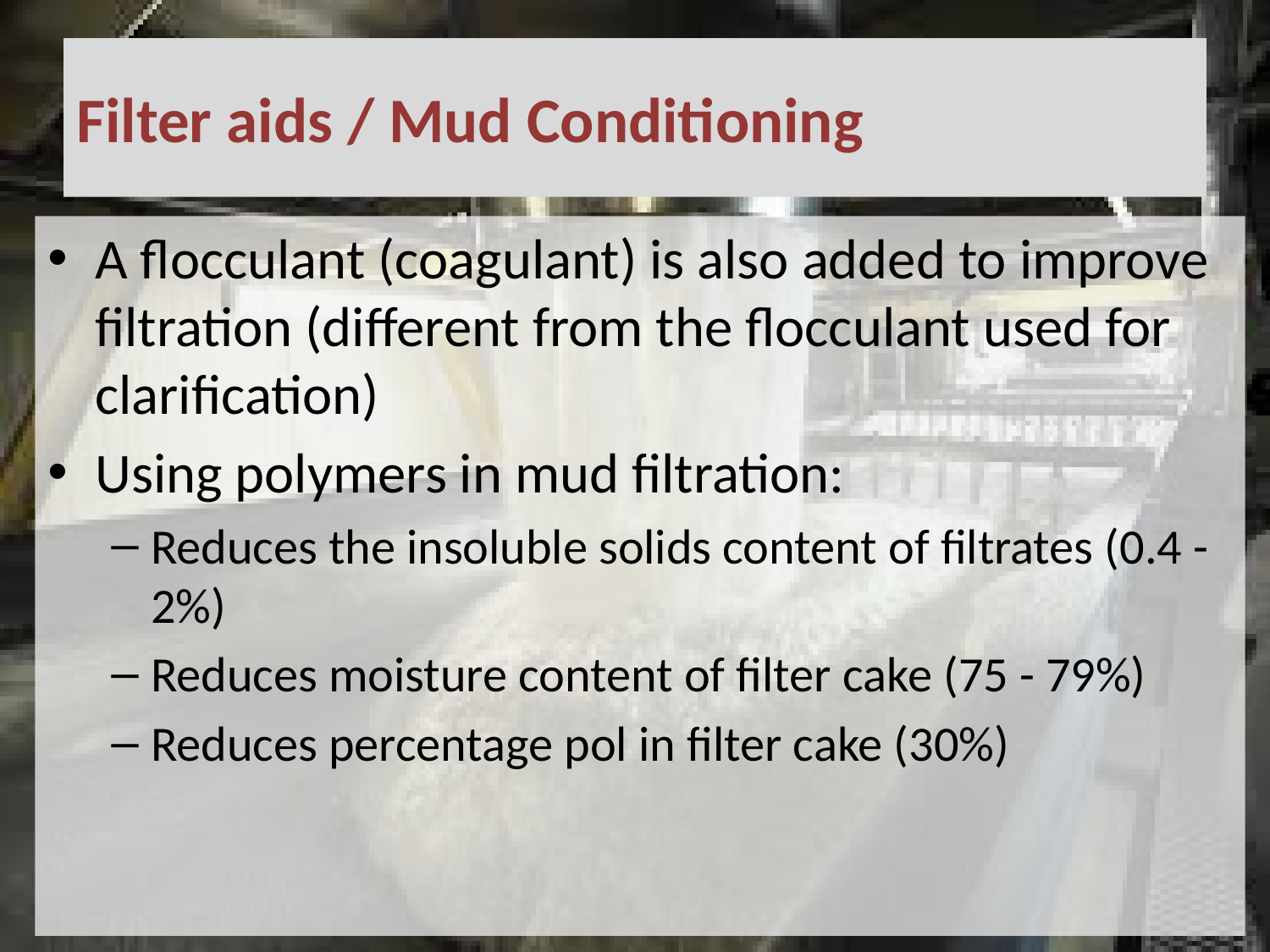

# Filter aids / Mud Conditioning
A flocculant (coagulant) is also added to improve filtration (different from the flocculant used for clarification)
Using polymers in mud filtration:
Reduces the insoluble solids content of filtrates (0.4 - 2%)
Reduces moisture content of filter cake (75 - 79%)
Reduces percentage pol in filter cake (30%)